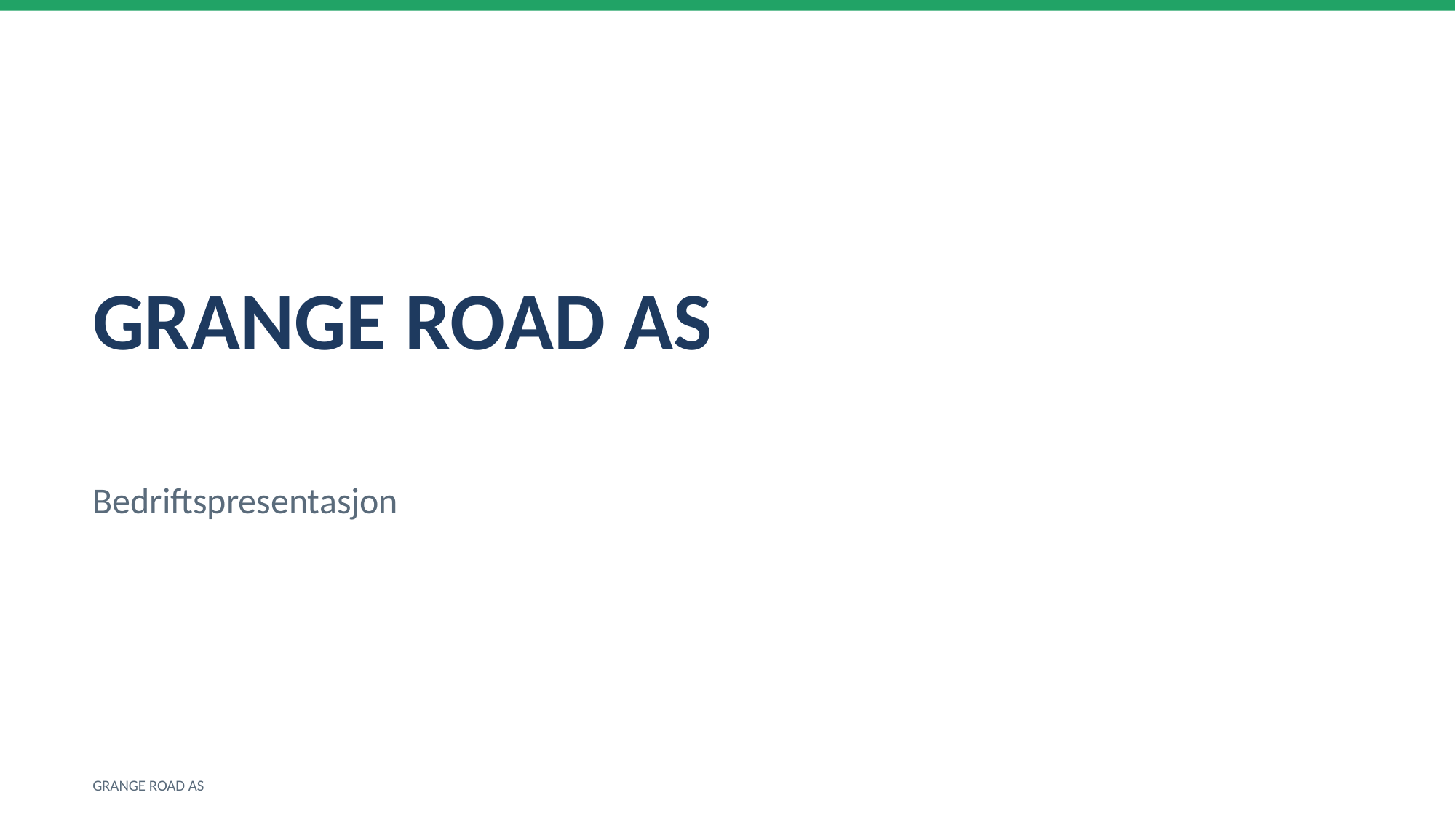

GRANGE ROAD AS
Bedriftspresentasjon
GRANGE ROAD AS